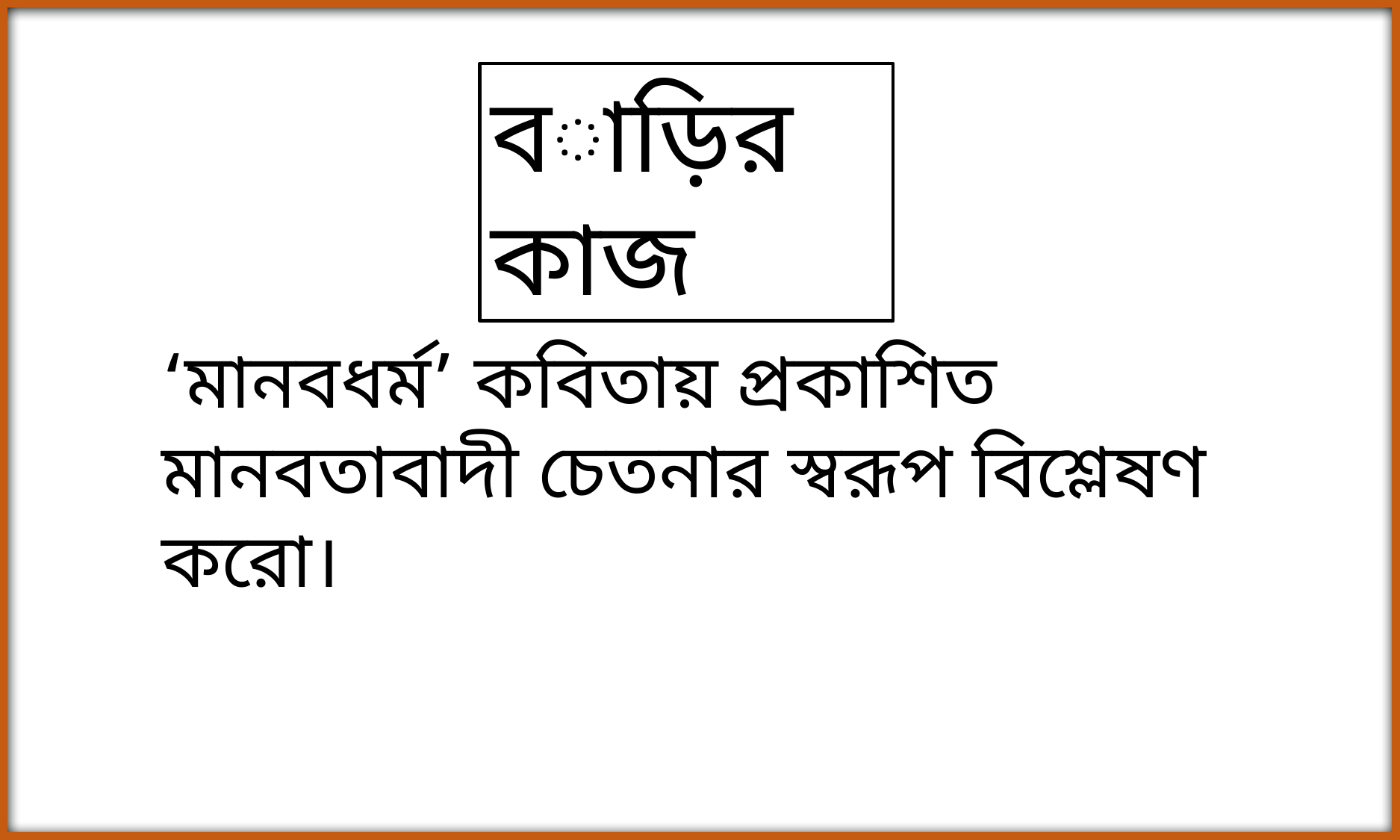

বাড়ির কাজ
‘মানবধর্ম’ কবিতায় প্রকাশিত মানবতাবাদী চেতনার স্বরূপ বিশ্লেষণ করো।